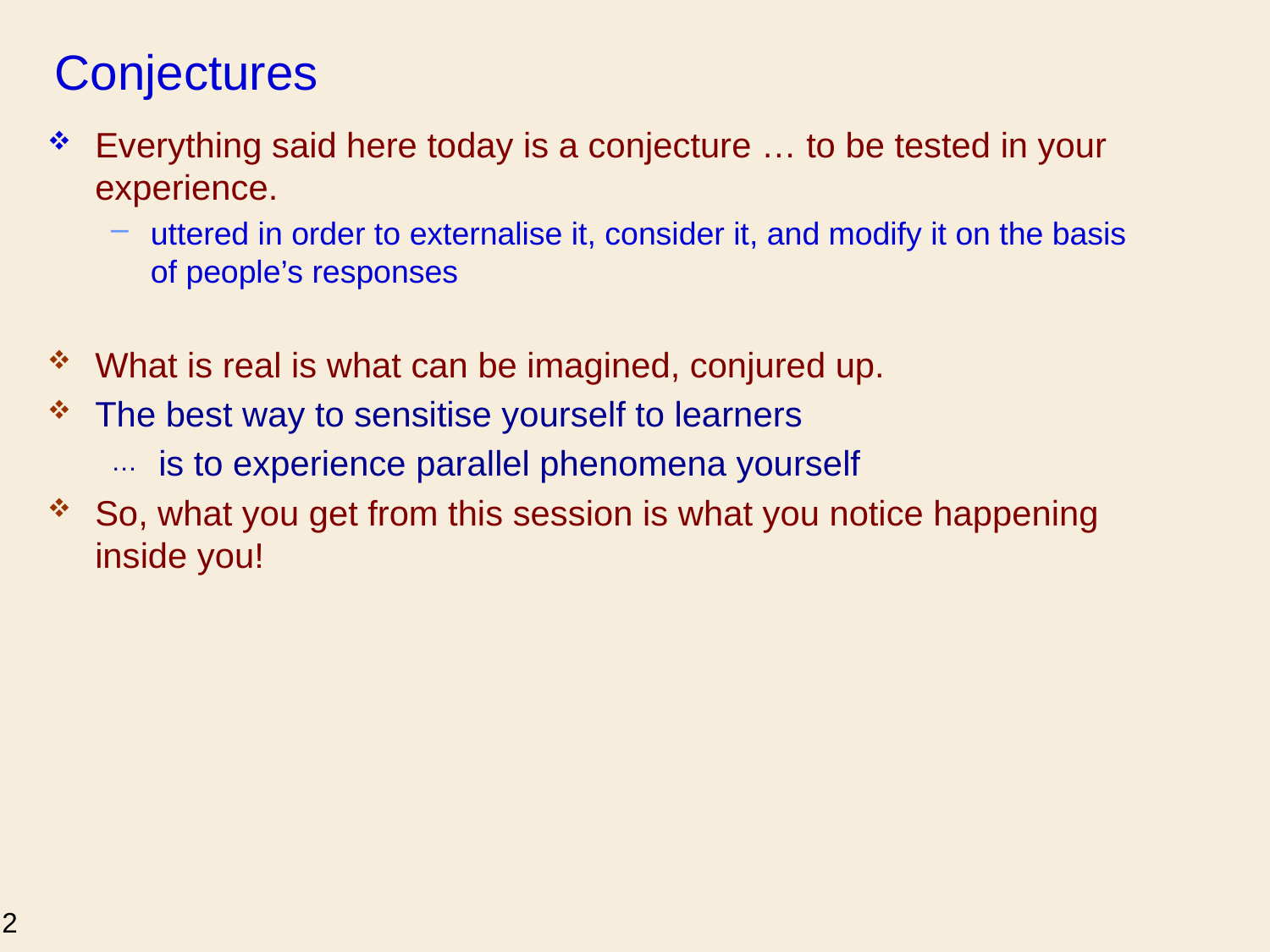

# Conjectures
Everything said here today is a conjecture … to be tested in your experience.
uttered in order to externalise it, consider it, and modify it on the basis of people’s responses
What is real is what can be imagined, conjured up.
The best way to sensitise yourself to learners
is to experience parallel phenomena yourself
So, what you get from this session is what you notice happening inside you!